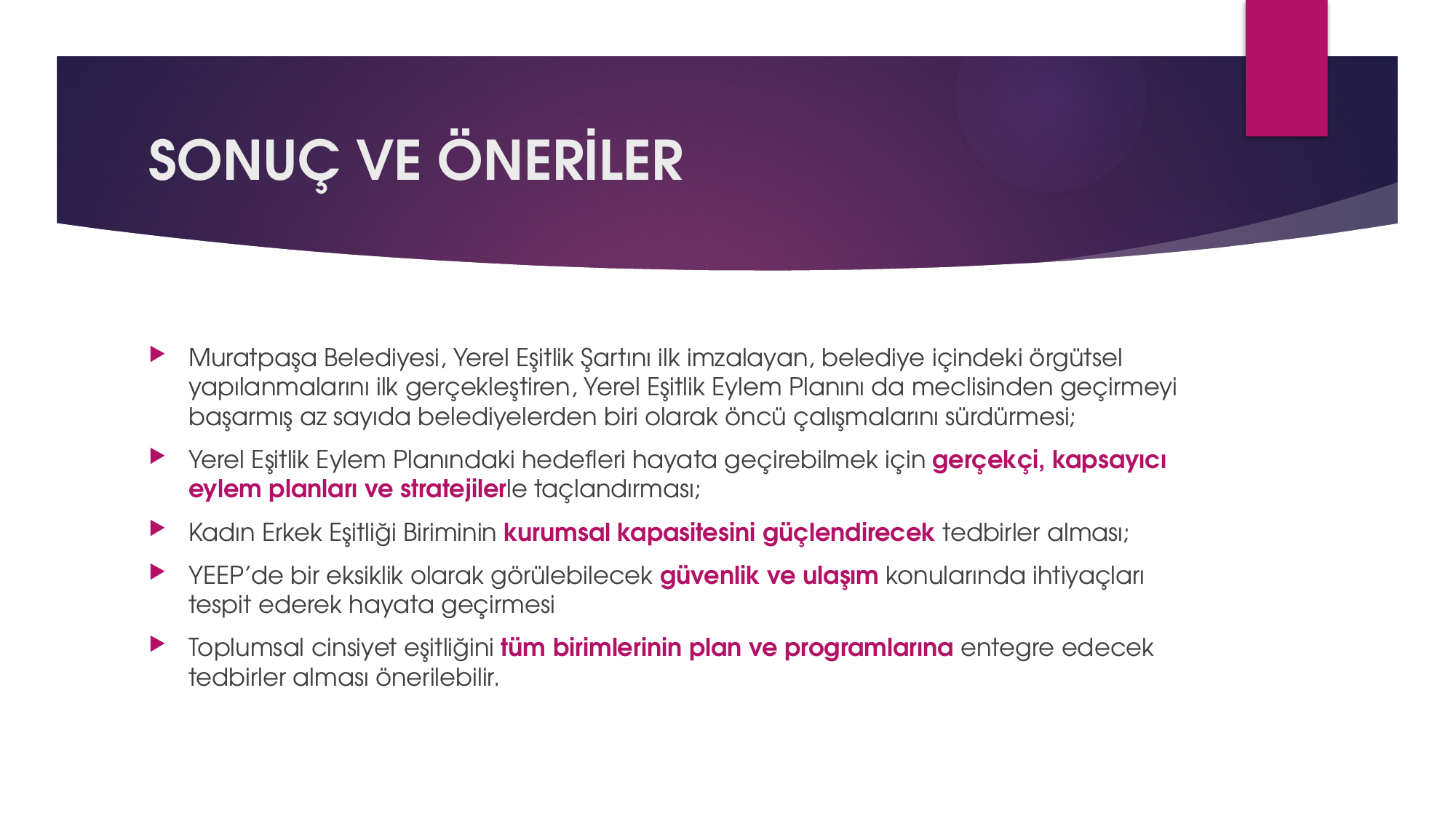

# SONUÇ VE ÖNERİLER

Muratpaşa Belediyesi, Yerel Eşitlik Şartını ilk imzalayan, belediye içindeki örgütsel yapılanmalarını ilk gerçekleştiren, Yerel Eşitlik Eylem Planını da meclisinden geçirmeyi başarmış az sayıda belediyelerden biri olarak öncü çalışmalarını sürdürmesi;
Yerel Eşitlik Eylem Planındaki hedefleri hayata geçirebilmek için gerçekçi, kapsayıcı eylem planları ve stratejilerle taçlandırması;
Kadın Erkek Eşitliği Biriminin kurumsal kapasitesini güçlendirecek tedbirler alması;
YEEP’de bir eksiklik olarak görülebilecek güvenlik ve ulaşım konularında ihtiyaçları tespit ederek hayata geçirmesi
Toplumsal cinsiyet eşitliğini tüm birimlerinin plan ve programlarına entegre edecek tedbirler alması önerilebilir.